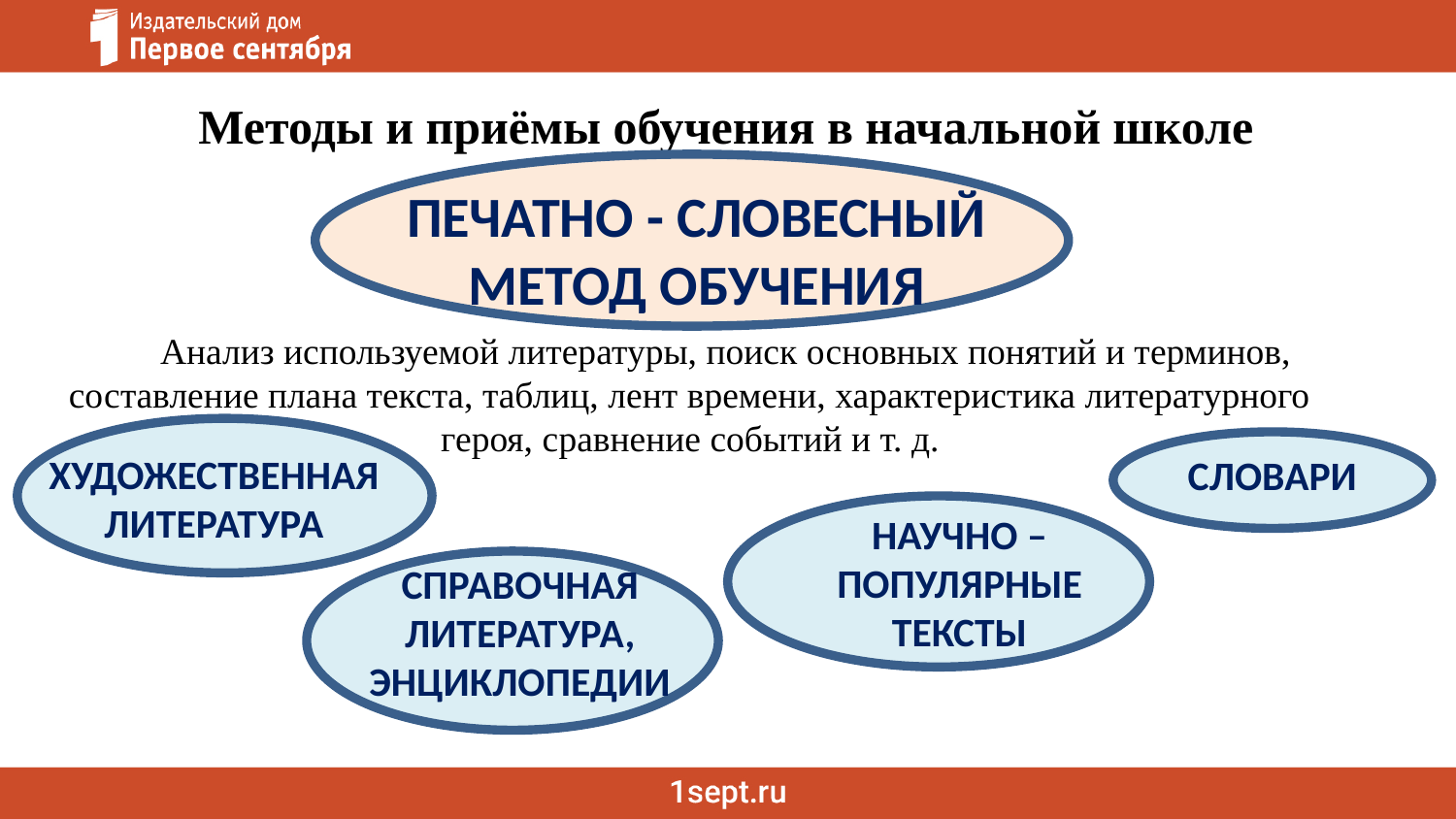

Методы и приёмы обучения в начальной школе

Анализ используемой литературы, поиск основных понятий и терминов, составление плана текста, таблиц, лент времени, характеристика литературного героя, сравнение событий и т. д.

ПЕЧАТНО - СЛОВЕСНЫЙ МЕТОД ОБУЧЕНИЯ

ХУДОЖЕСТВЕННАЯ ЛИТЕРАТУРА
СЛОВАРИ

НАУЧНО – ПОПУЛЯРНЫЕ ТЕКСТЫ

СПРАВОЧНАЯ ЛИТЕРАТУРА, ЭНЦИКЛОПЕДИИ